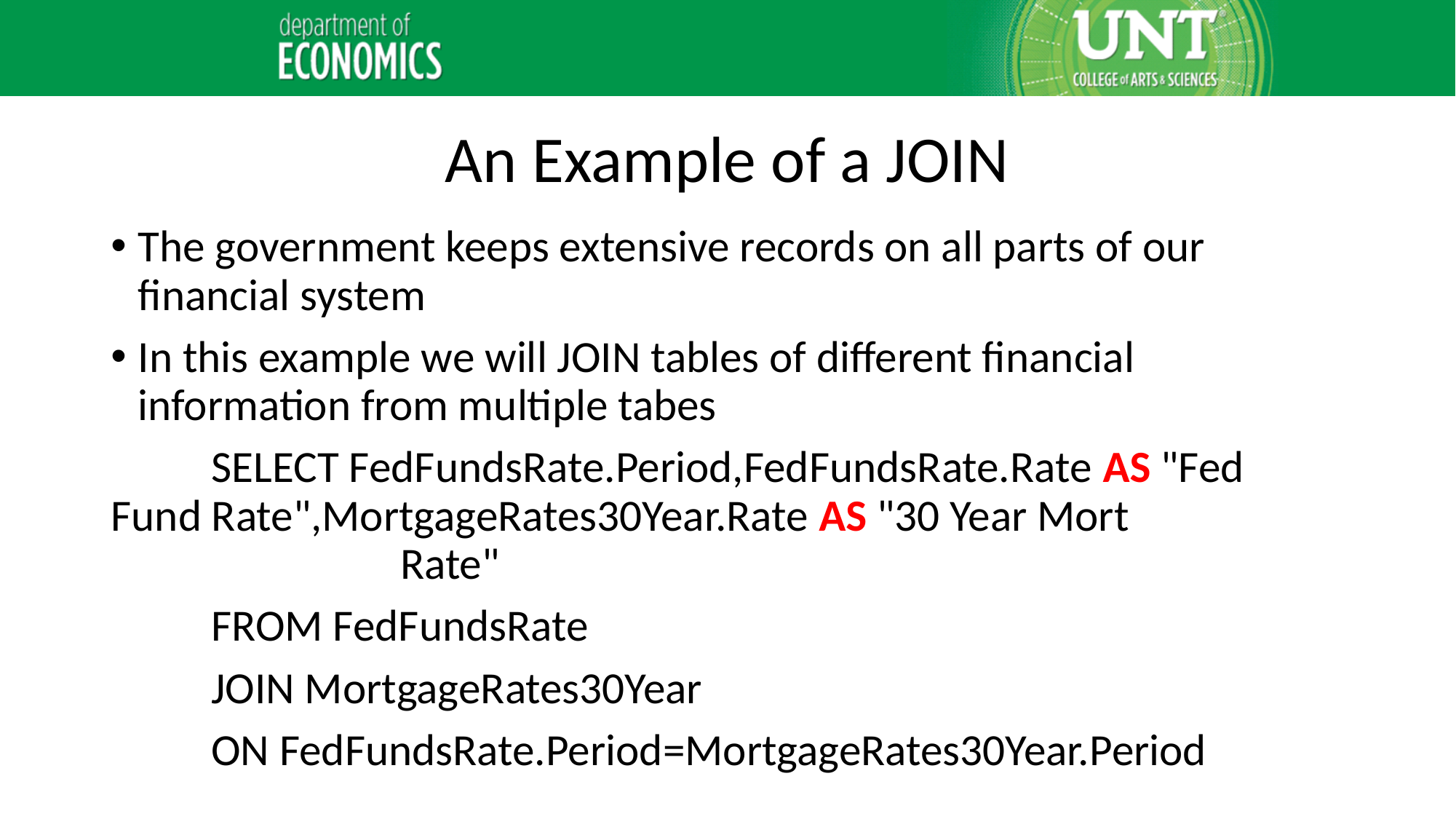

# An Example of a JOIN
The government keeps extensive records on all parts of our financial system
In this example we will JOIN tables of different financial information from multiple tabes
	SELECT FedFundsRate.Period,FedFundsRate.Rate AS "Fed 	Fund Rate",MortgageRates30Year.Rate AS "30 Year Mort
                             Rate"
	FROM FedFundsRate
	JOIN MortgageRates30Year
	ON FedFundsRate.Period=MortgageRates30Year.Period